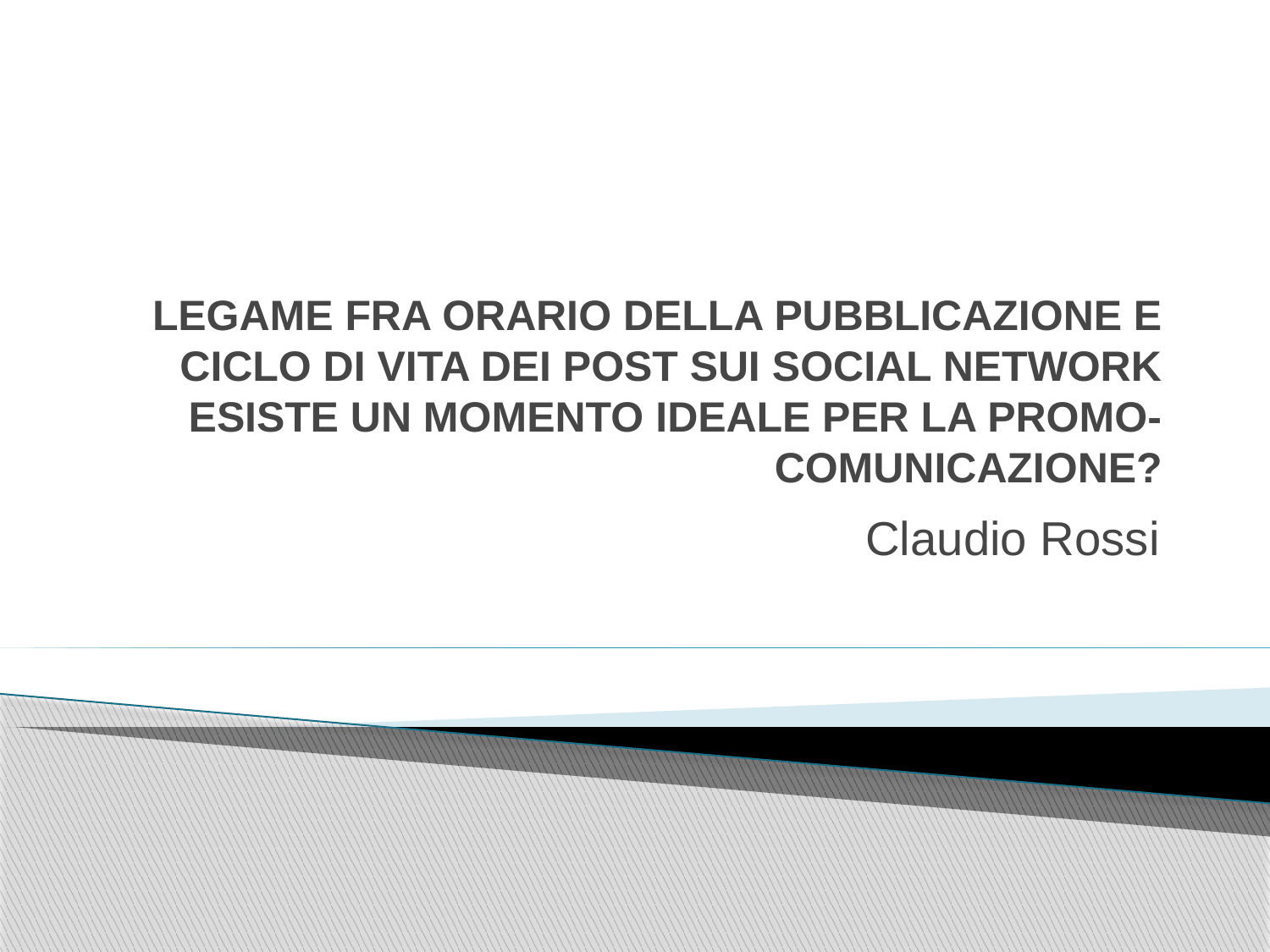

# legame fra orario della pubblicazione e ciclo di vita dei post sui social network esiste un momento ideale per la promo-comunicazione?
Claudio Rossi